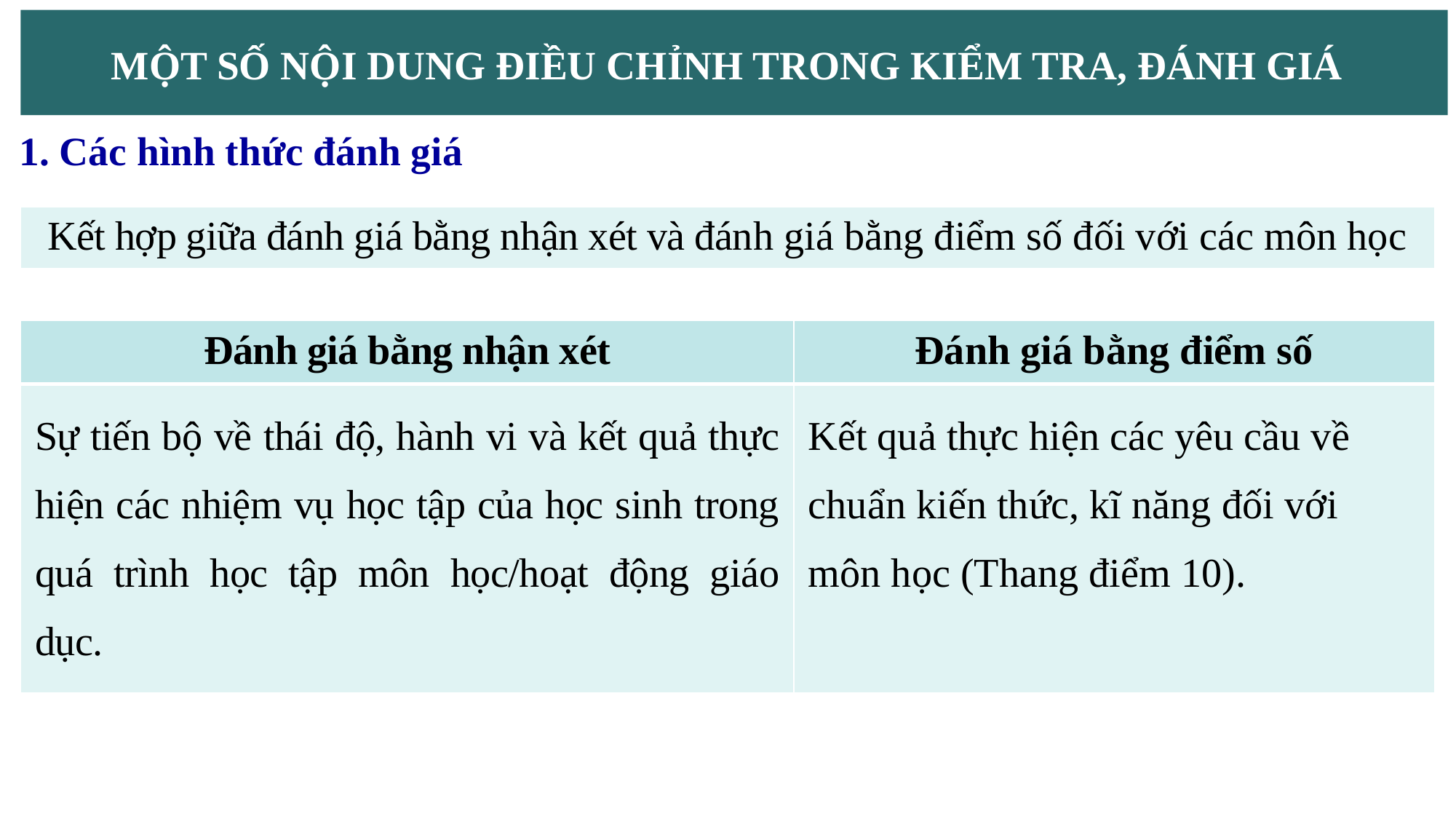

MỘT SỐ NỘI DUNG ĐIỀU CHỈNH TRONG KIỂM TRA, ĐÁNH GIÁ
1. Các hình thức đánh giá
| Kết hợp giữa đánh giá bằng nhận xét và đánh giá bằng điểm số đối với các môn học |
| --- |
| Đánh giá bằng nhận xét | Đánh giá bằng điểm số |
| --- | --- |
| Sự tiến bộ về thái độ, hành vi và kết quả thực hiện các nhiệm vụ học tập của học sinh trong quá trình học tập môn học/hoạt động giáo dục. | Kết quả thực hiện các yêu cầu về chuẩn kiến thức, kĩ năng đối với môn học (Thang điểm 10). |